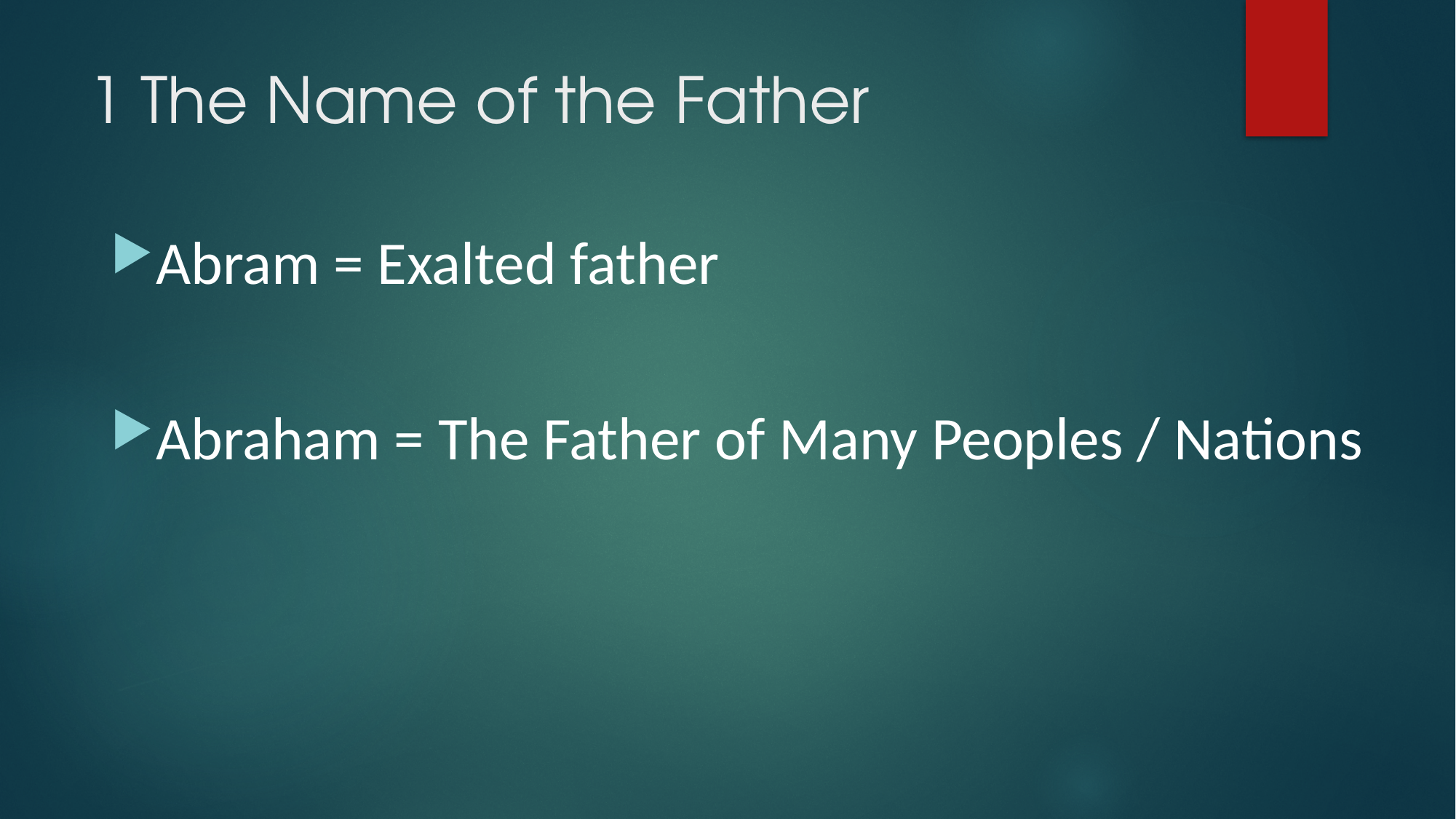

# 1 The Name of the Father
Abram = Exalted father

Abraham = The Father of Many Peoples / Nations